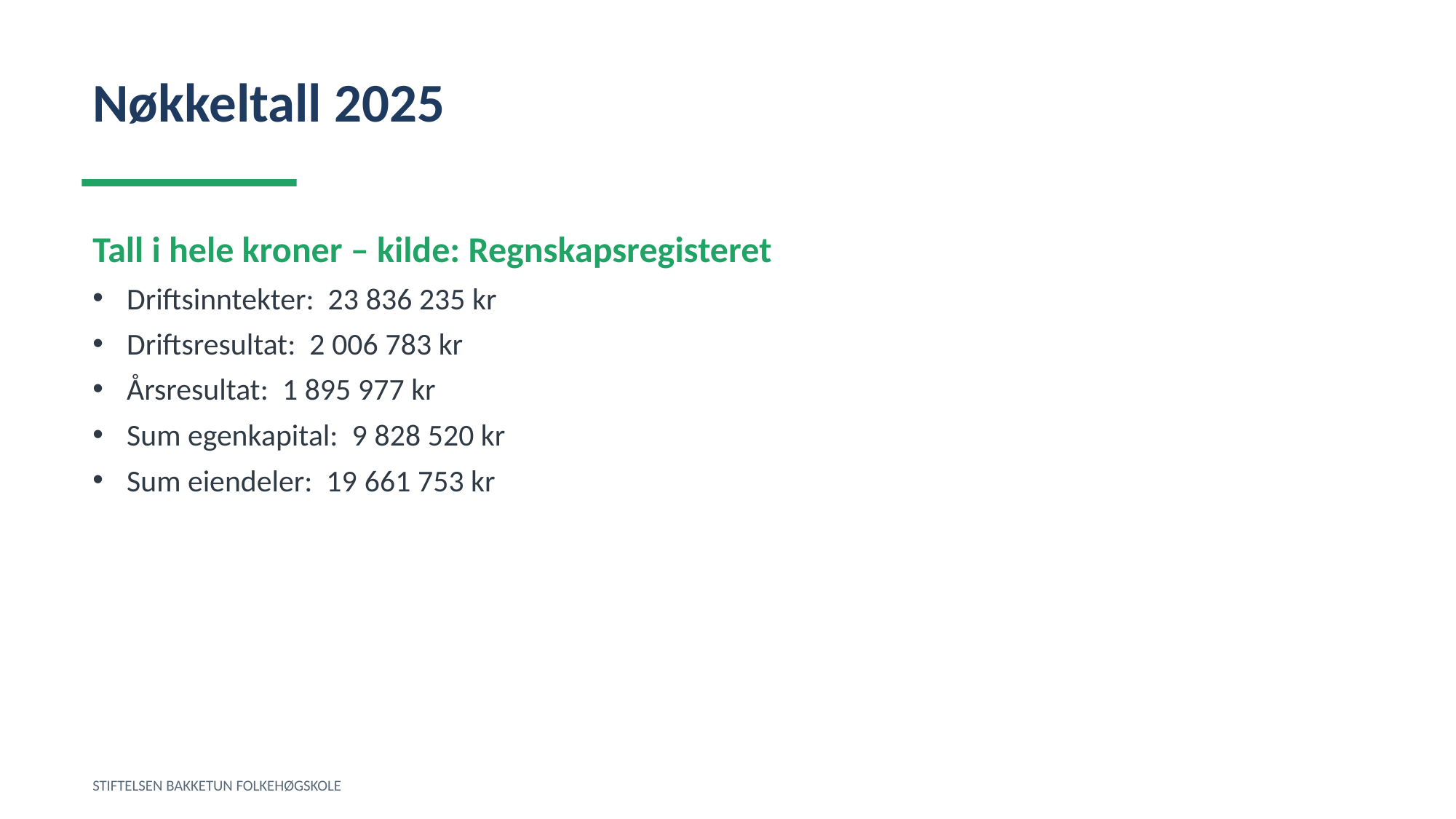

Nøkkeltall 2025

Tall i hele kroner – kilde: Regnskapsregisteret
Driftsinntekter:  23 836 235 kr
Driftsresultat:  2 006 783 kr
Årsresultat:  1 895 977 kr
Sum egenkapital:  9 828 520 kr
Sum eiendeler:  19 661 753 kr
STIFTELSEN BAKKETUN FOLKEHØGSKOLE